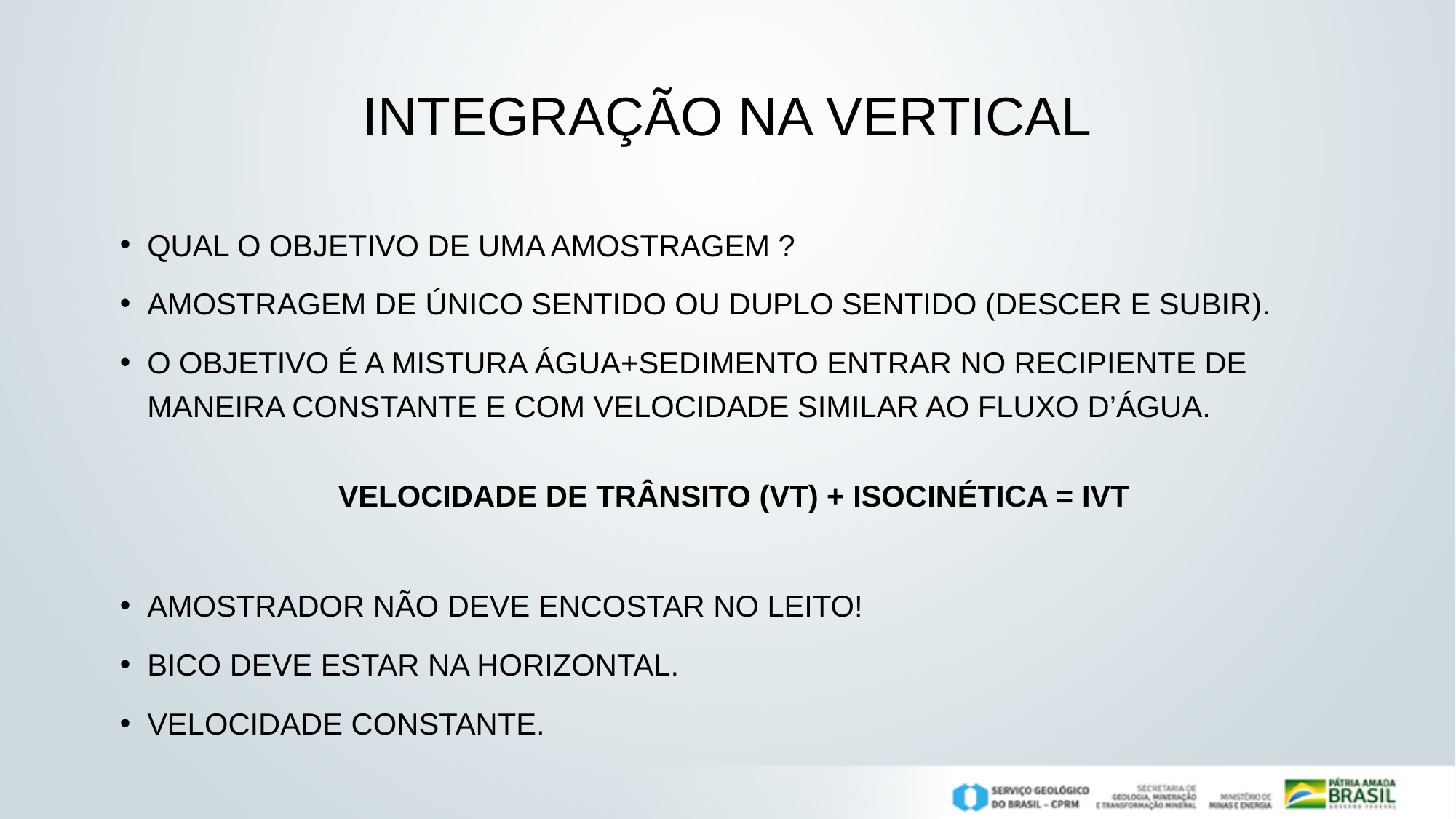

# Integração na vertical
Qual o objetivo de uma amostragem ?
Amostragem de único sentido ou duplo sentido (descer e subir).
O objetivo é a mistura água+sedimento entrar no recipiente de maneira constante e com velocidade similar ao fluxo d’água.

velocidade de trânsito (vt) + isocinética = IVT

AMOSTRADOR NÃO DEVE ENCOSTAR NO LEITO!
BICO DEVE ESTAR NA HORIZONTAL.
VELOCIDADE CONSTANTE.